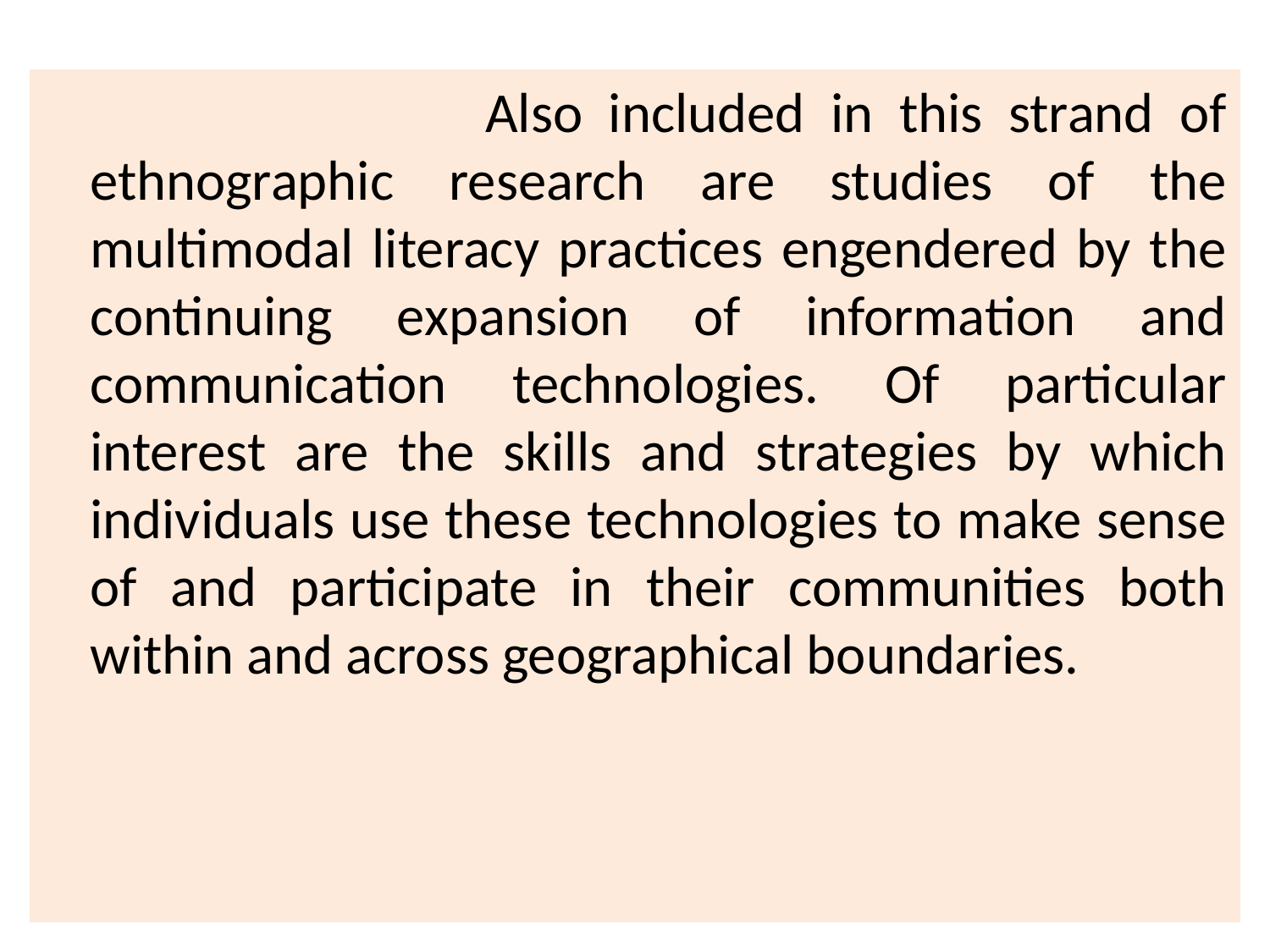

Also included in this strand of ethnographic research are studies of the multimodal literacy practices engendered by the continuing expansion of information and communication technologies. Of particular interest are the skills and strategies by which individuals use these technologies to make sense of and participate in their communities both within and across geographical boundaries.